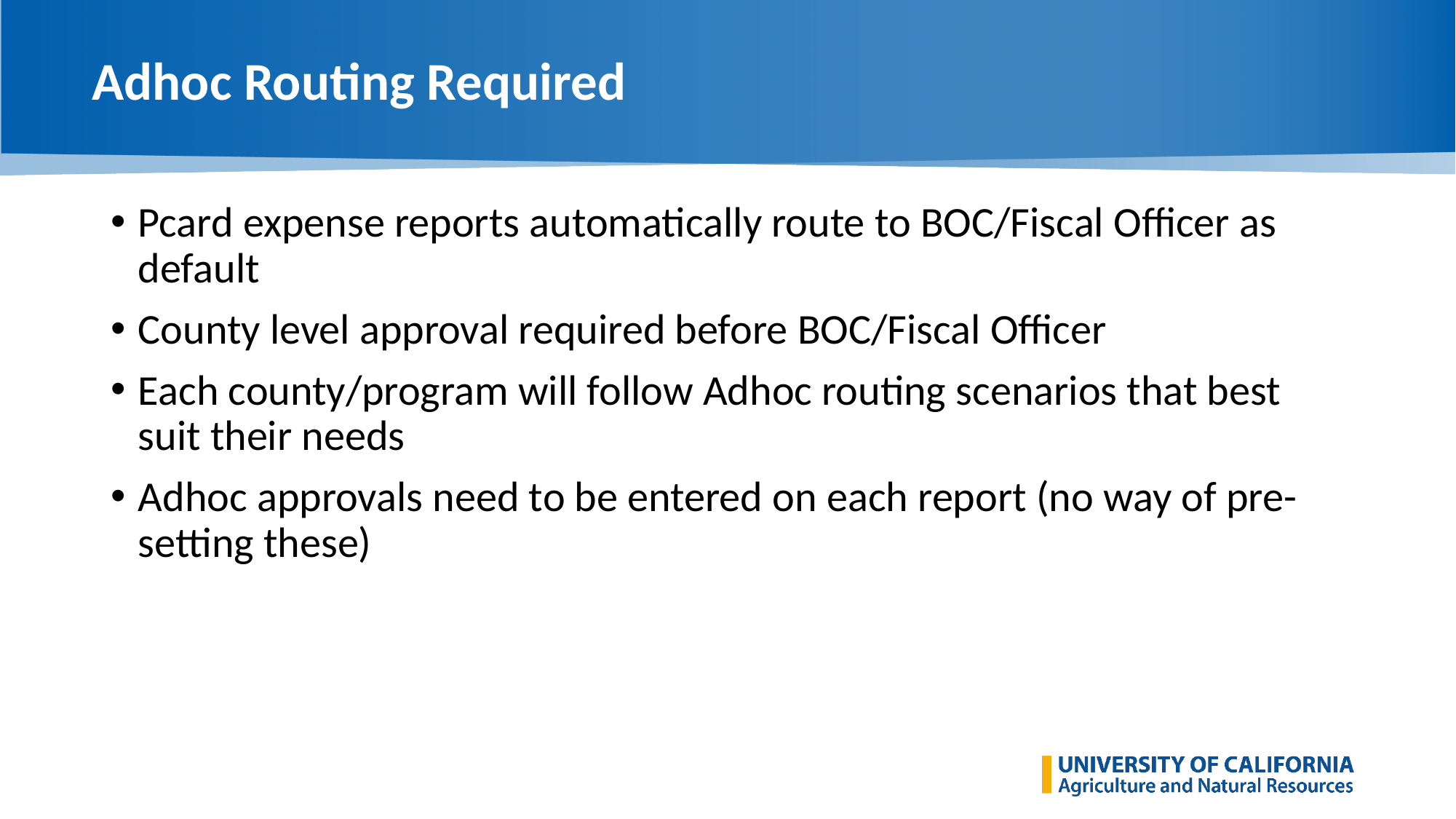

# Adhoc Routing Required
Pcard expense reports automatically route to BOC/Fiscal Officer as default
County level approval required before BOC/Fiscal Officer
Each county/program will follow Adhoc routing scenarios that best suit their needs
Adhoc approvals need to be entered on each report (no way of pre-setting these)